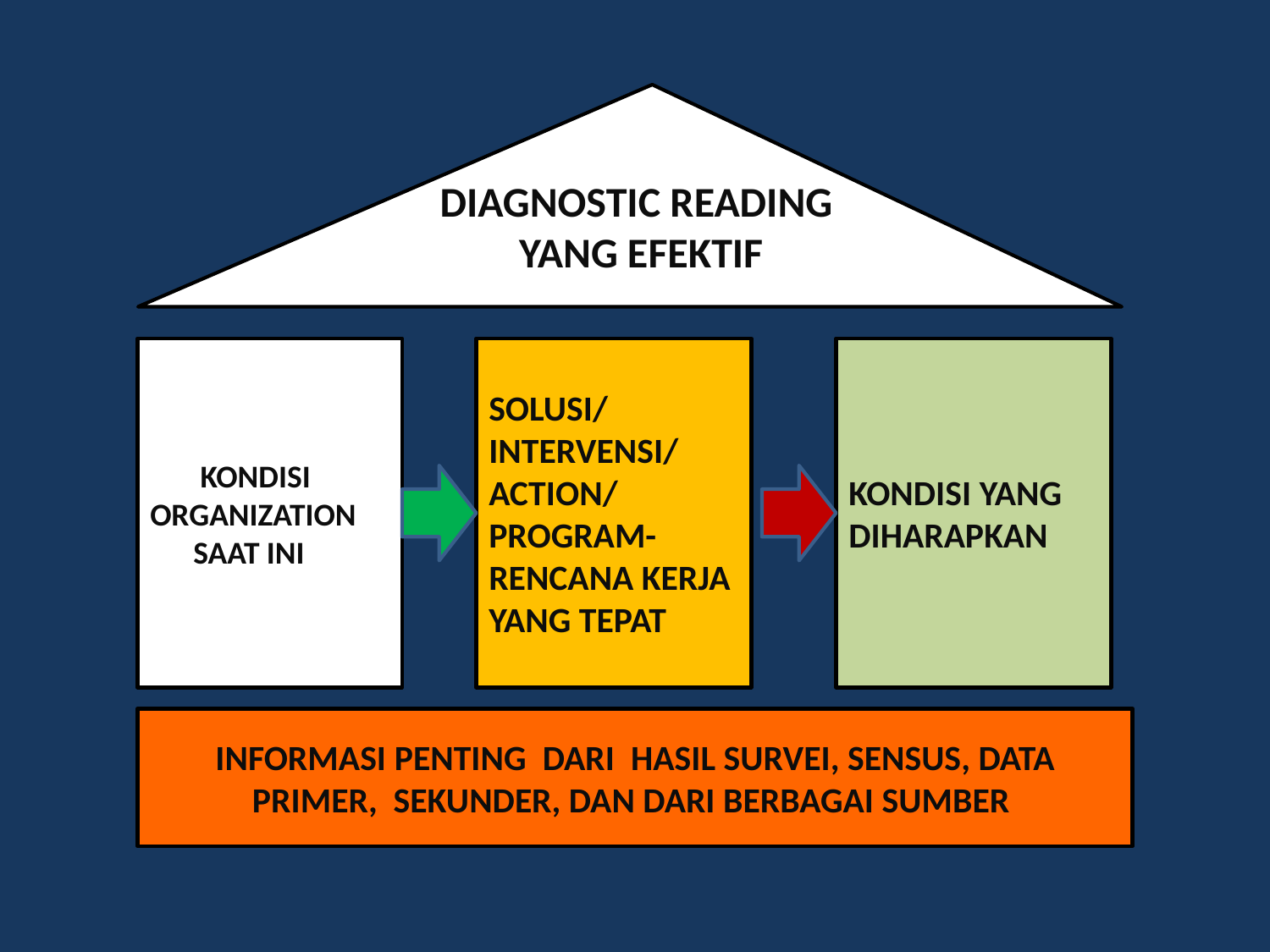

DIAGNOSTIC READING
YANG EFEKTIF

       KONDISI ORGANIZATION
      SAAT INI
SOLUSI/INTERVENSI/ACTION/ PROGRAM-RENCANA KERJA YANG TEPAT
KONDISI YANG DIHARAPKAN

INFORMASI PENTING  DARI  HASIL SURVEI, SENSUS, DATA PRIMER,  SEKUNDER, DAN DARI BERBAGAI SUMBER